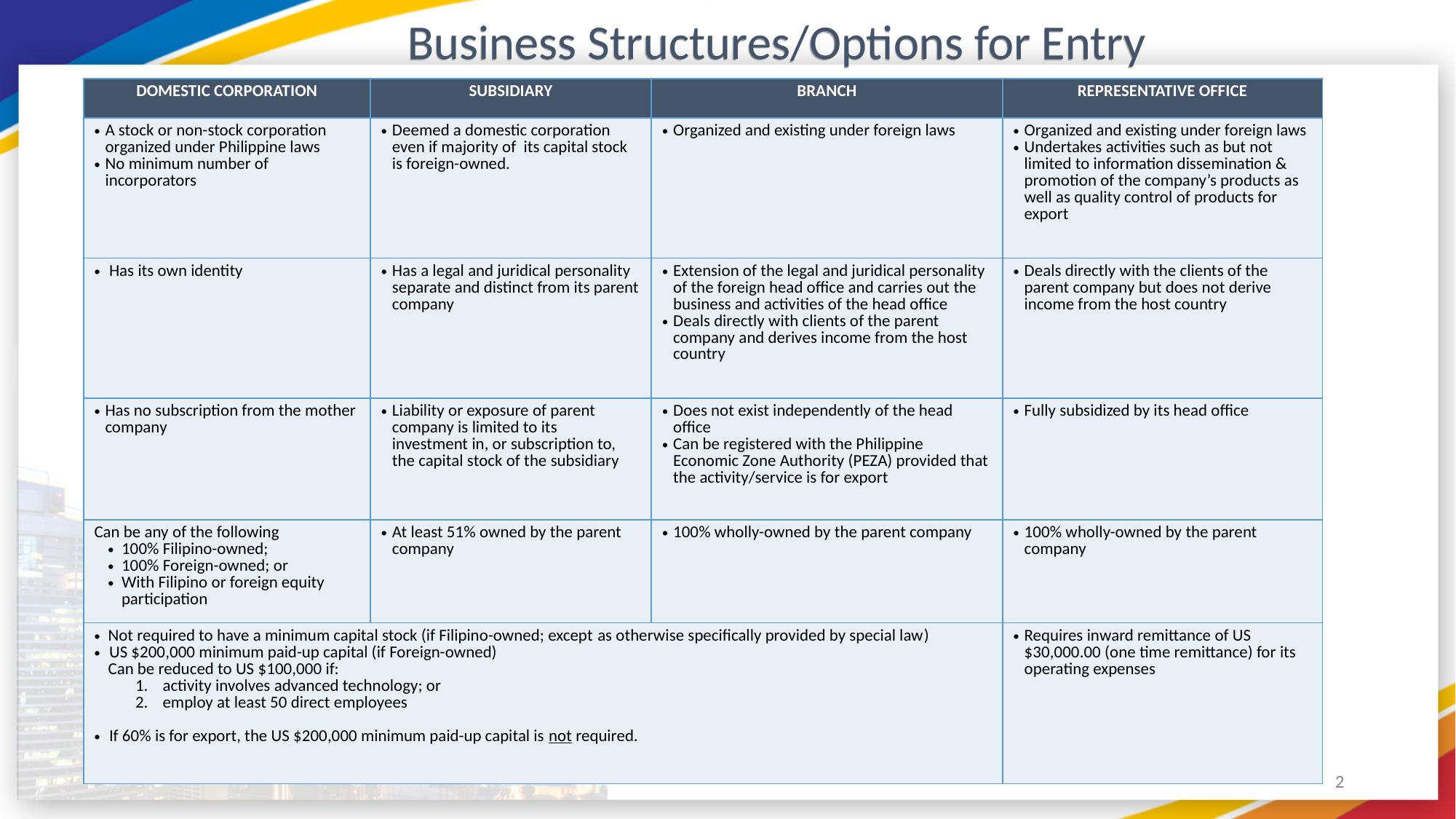

2
Business Structures/Options for Entry
| DOMESTIC CORPORATION | SUBSIDIARY | BRANCH | REPRESENTATIVE OFFICE |
| --- | --- | --- | --- |
| A stock or non-stock corporation organized under Philippine laws No minimum number of incorporators | Deemed a domestic corporation even if majority of its capital stock is foreign-owned. | Organized and existing under foreign laws | Organized and existing under foreign laws Undertakes activities such as but not limited to information dissemination & promotion of the company’s products as well as quality control of products for export |
| Has its own identity | Has a legal and juridical personality separate and distinct from its parent company | Extension of the legal and juridical personality of the foreign head office and carries out the business and activities of the head office Deals directly with clients of the parent company and derives income from the host country | Deals directly with the clients of the parent company but does not derive income from the host country |
| Has no subscription from the mother company | Liability or exposure of parent company is limited to its investment in, or subscription to, the capital stock of the subsidiary | Does not exist independently of the head office Can be registered with the Philippine Economic Zone Authority (PEZA) provided that the activity/service is for export | Fully subsidized by its head office |
| Can be any of the following 100% Filipino-owned; 100% Foreign-owned; or With Filipino or foreign equity participation | At least 51% owned by the parent company | 100% wholly-owned by the parent company | 100% wholly-owned by the parent company |
| Not required to have a minimum capital stock (if Filipino-owned; except as otherwise specifically provided by special law) US $200,000 minimum paid-up capital (if Foreign-owned) Can be reduced to US $100,000 if: activity involves advanced technology; or employ at least 50 direct employees If 60% is for export, the US $200,000 minimum paid-up capital is not required. |  |  | Requires inward remittance of US $30,000.00 (one time remittance) for its operating expenses |